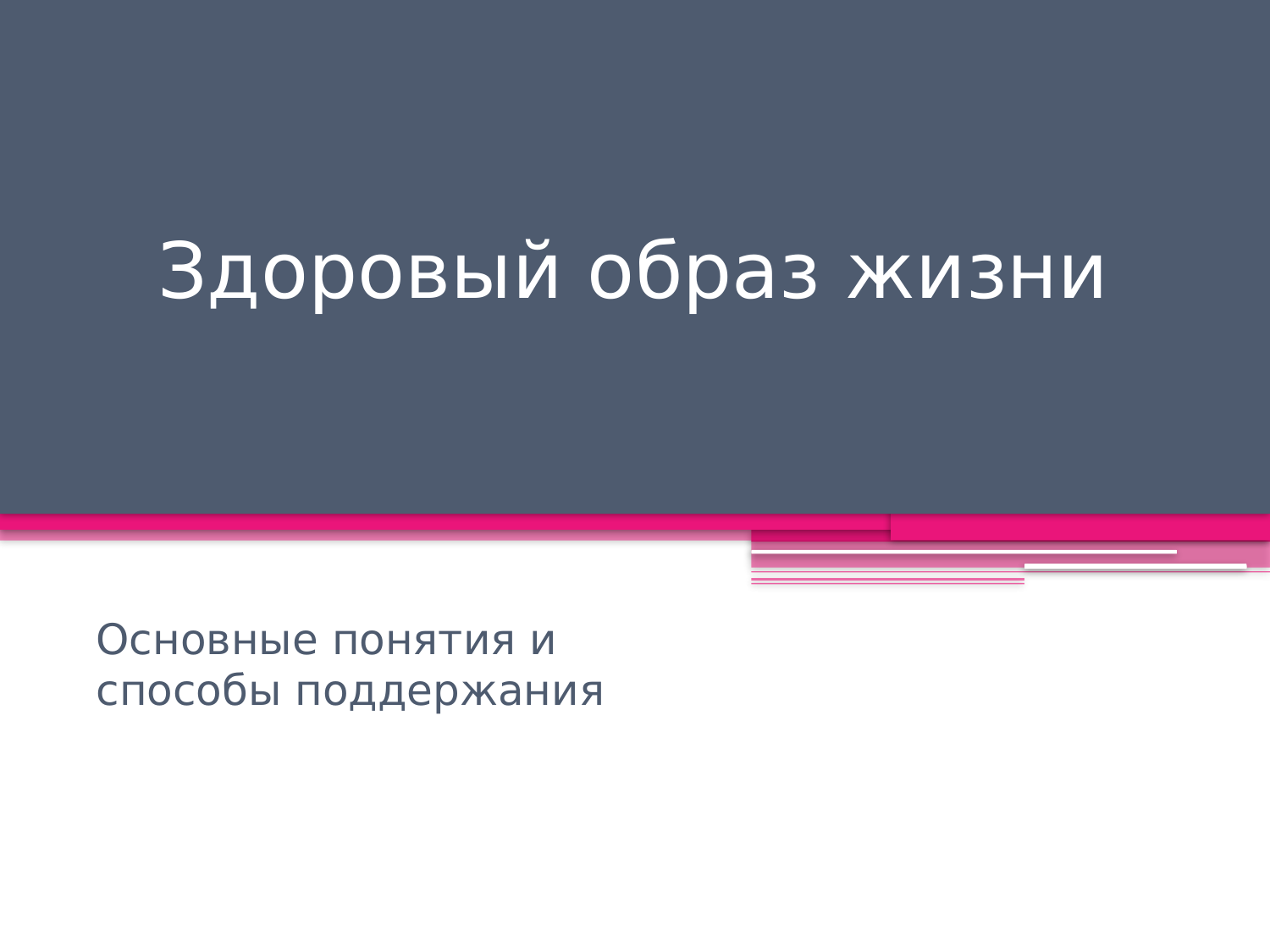

# Здоровый образ жизни
Основные понятия и способы поддержания